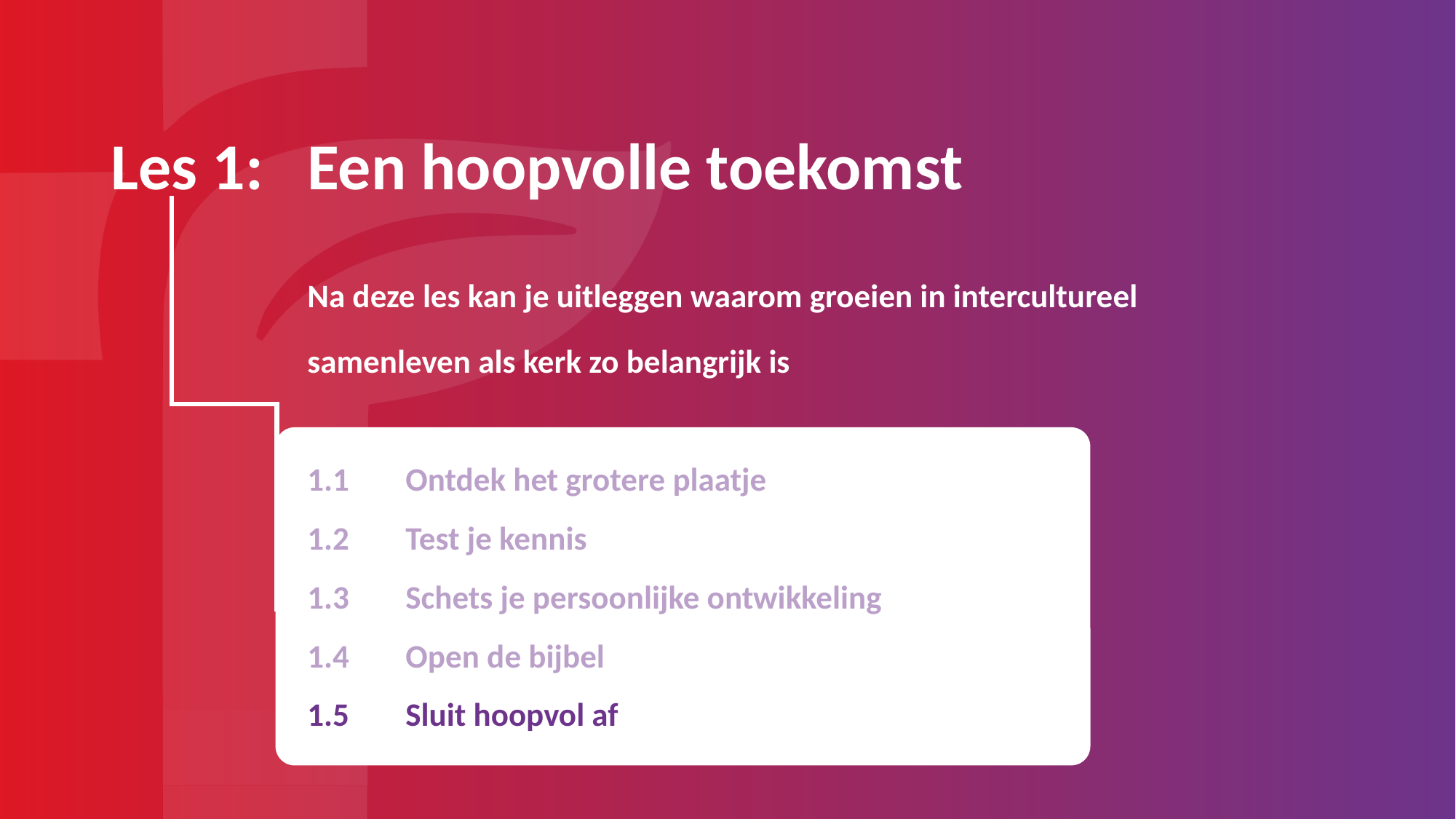

# Les 1: 	Een hoopvolle toekomst Na deze les kan je uitleggen waarom groeien in intercultureel 				samenleven als kerk zo belangrijk is 1.1	Ontdek het grotere plaatje 1.2	Test je kennis 1.3 	Schets je persoonlijke ontwikkeling 1.4	Open de bijbel 1.5	Sluit hoopvol af
[